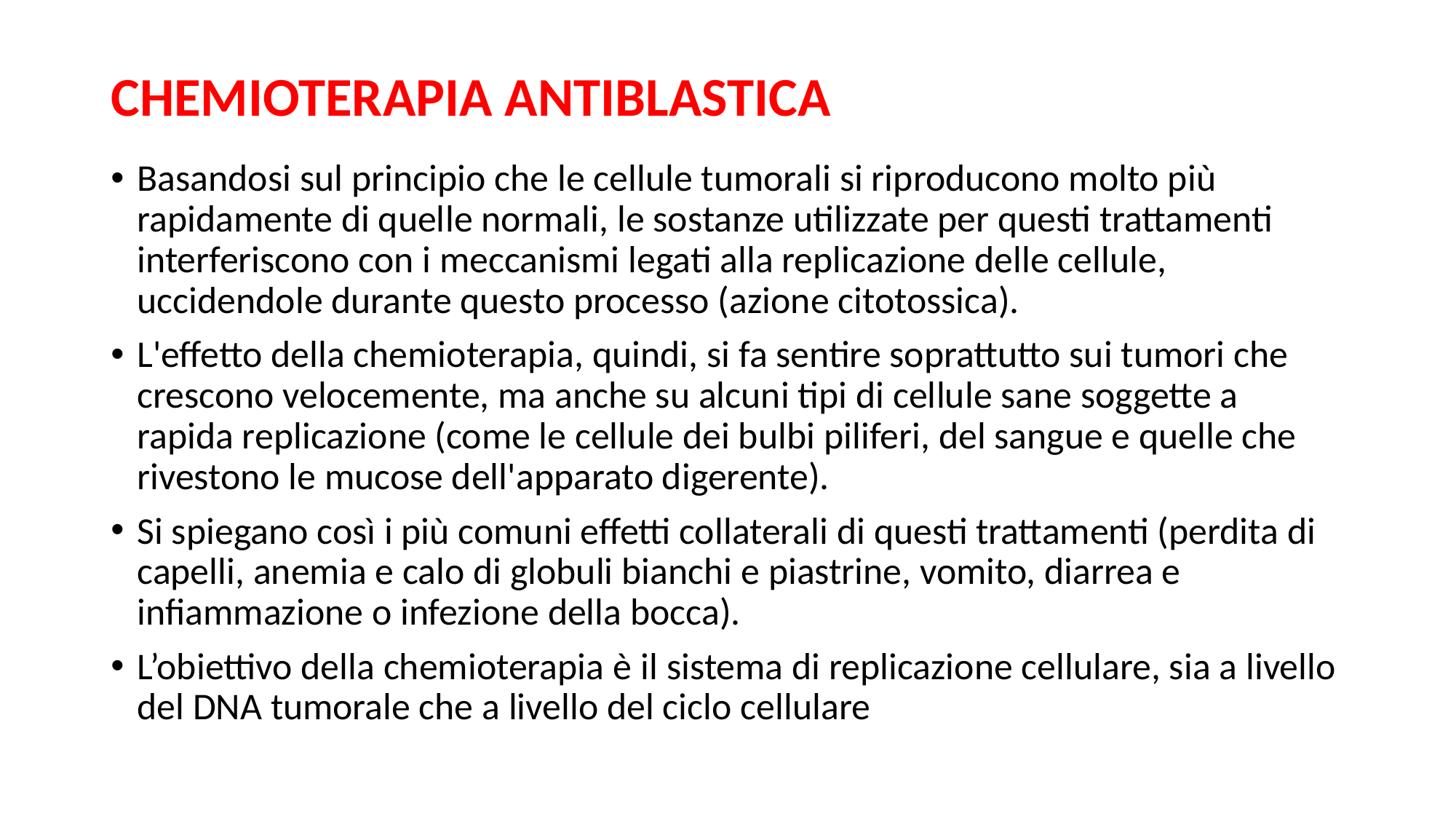

# CHEMIOTERAPIA ANTIBLASTICA
Basandosi sul principio che le cellule tumorali si riproducono molto più rapidamente di quelle normali, le sostanze utilizzate per questi trattamenti interferiscono con i meccanismi legati alla replicazione delle cellule, uccidendole durante questo processo (azione citotossica).
L'effetto della chemioterapia, quindi, si fa sentire soprattutto sui tumori che crescono velocemente, ma anche su alcuni tipi di cellule sane soggette a rapida replicazione (come le cellule dei bulbi piliferi, del sangue e quelle che rivestono le mucose dell'apparato digerente).
Si spiegano così i più comuni effetti collaterali di questi trattamenti (perdita di capelli, anemia e calo di globuli bianchi e piastrine, vomito, diarrea e infiammazione o infezione della bocca).
L’obiettivo della chemioterapia è il sistema di replicazione cellulare, sia a livello del DNA tumorale che a livello del ciclo cellulare